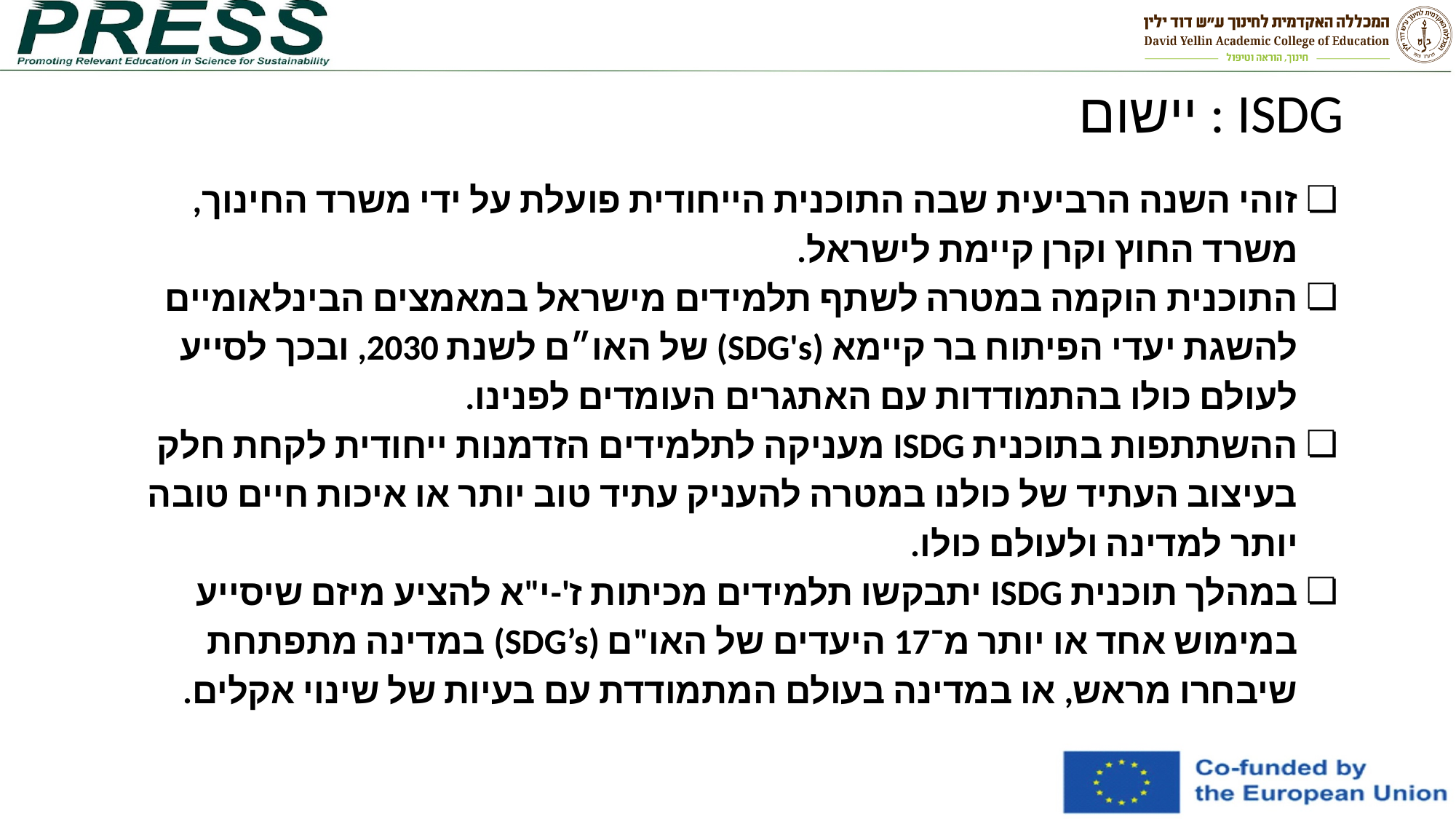

# ISDG : יישום
זוהי השנה הרביעית שבה התוכנית הייחודית פועלת על ידי משרד החינוך, משרד החוץ וקרן קיימת לישראל.
התוכנית הוקמה במטרה לשתף תלמידים מישראל במאמצים הבינלאומיים להשגת יעדי הפיתוח בר קיימא (SDG's) של האו״ם לשנת 2030, ובכך לסייע לעולם כולו בהתמודדות עם האתגרים העומדים לפנינו.
ההשתתפות בתוכנית ISDG מעניקה לתלמידים הזדמנות ייחודית לקחת חלק בעיצוב העתיד של כולנו במטרה להעניק עתיד טוב יותר או איכות חיים טובה יותר למדינה ולעולם כולו.
במהלך תוכנית ISDG יתבקשו תלמידים מכיתות ז'-י"א להציע מיזם שיסייע במימוש אחד או יותר מ־17 היעדים של האו"ם (SDG’s) במדינה מתפתחת שיבחרו מראש, או במדינה בעולם המתמודדת עם בעיות של שינוי אקלים.